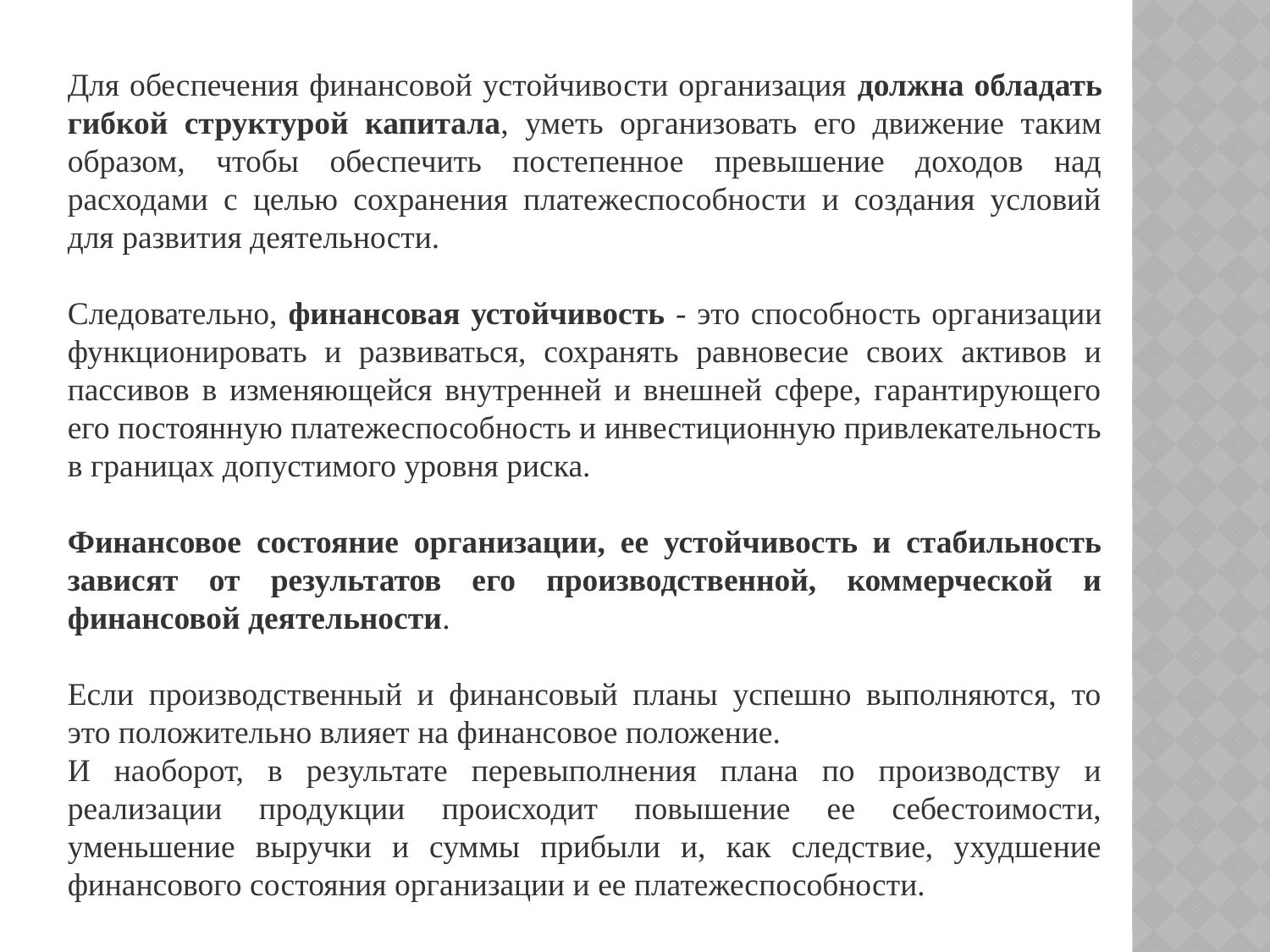

Для обеспечения финансовой устойчивости организация должна обладать гибкой структурой капитала, уметь организовать его движение таким образом, чтобы обеспечить постепенное превышение доходов над расходами с целью сохранения платежеспособности и создания условий для развития деятельности.

Следовательно, финансовая устойчивость - это способность организации функционировать и развиваться, сохранять равновесие своих активов и пассивов в изменяющейся внутренней и внешней сфере, гарантирующего его постоянную платежеспособность и инвестиционную привлекательность в границах допустимого уровня риска.

Финансовое состояние организации, ее устойчивость и стабильность зависят от результатов его производственной, коммерческой и финансовой деятельности.

Если производственный и финансовый планы успешно выполняются, то это положительно влияет на финансовое положение.
И наоборот, в результате перевыполнения плана по производству и реализации продукции происходит повышение ее себестоимости, уменьшение выручки и суммы прибыли и, как следствие, ухудшение финансового состояния организации и ее платежеспособности.